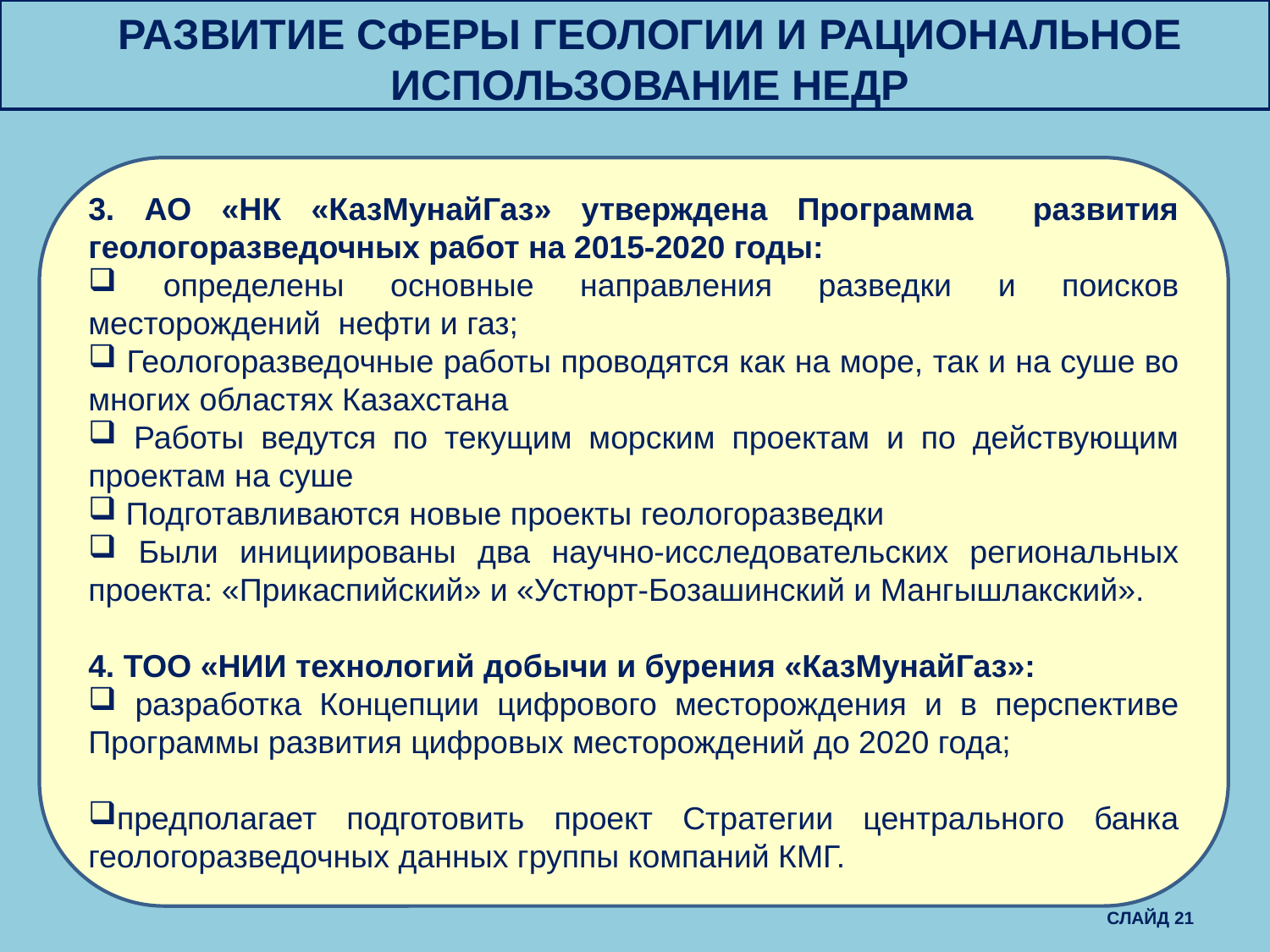

РАЗВИТИЕ СФЕРЫ ГЕОЛОГИИ И РАЦИОНАЛЬНОЕ ИСПОЛЬЗОВАНИЕ НЕДР
3. АО «НК «КазМунайГаз» утверждена Программа  развития геологоразведочных работ на 2015-2020 годы:
 определены основные направления разведки и поисков месторождений  нефти и газ;
 Геологоразведочные работы проводятся как на море, так и на суше во многих областях Казахстана
 Работы ведутся по текущим морским проектам и по действующим проектам на суше
 Подготавливаются новые проекты геологоразведки
 Были инициированы два научно-исследовательских региональных проекта: «Прикаспийский» и «Устюрт-Бозашинский и Мангышлакский».

4. ТОО «НИИ технологий добычи и бурения «КазМунайГаз»:
 разработка Концепции цифрового месторождения и в перспективе Программы развития цифровых месторождений до 2020 года;

предполагает подготовить проект Стратегии центрального банка геологоразведочных данных группы компаний КМГ.
 СЛАЙД 21